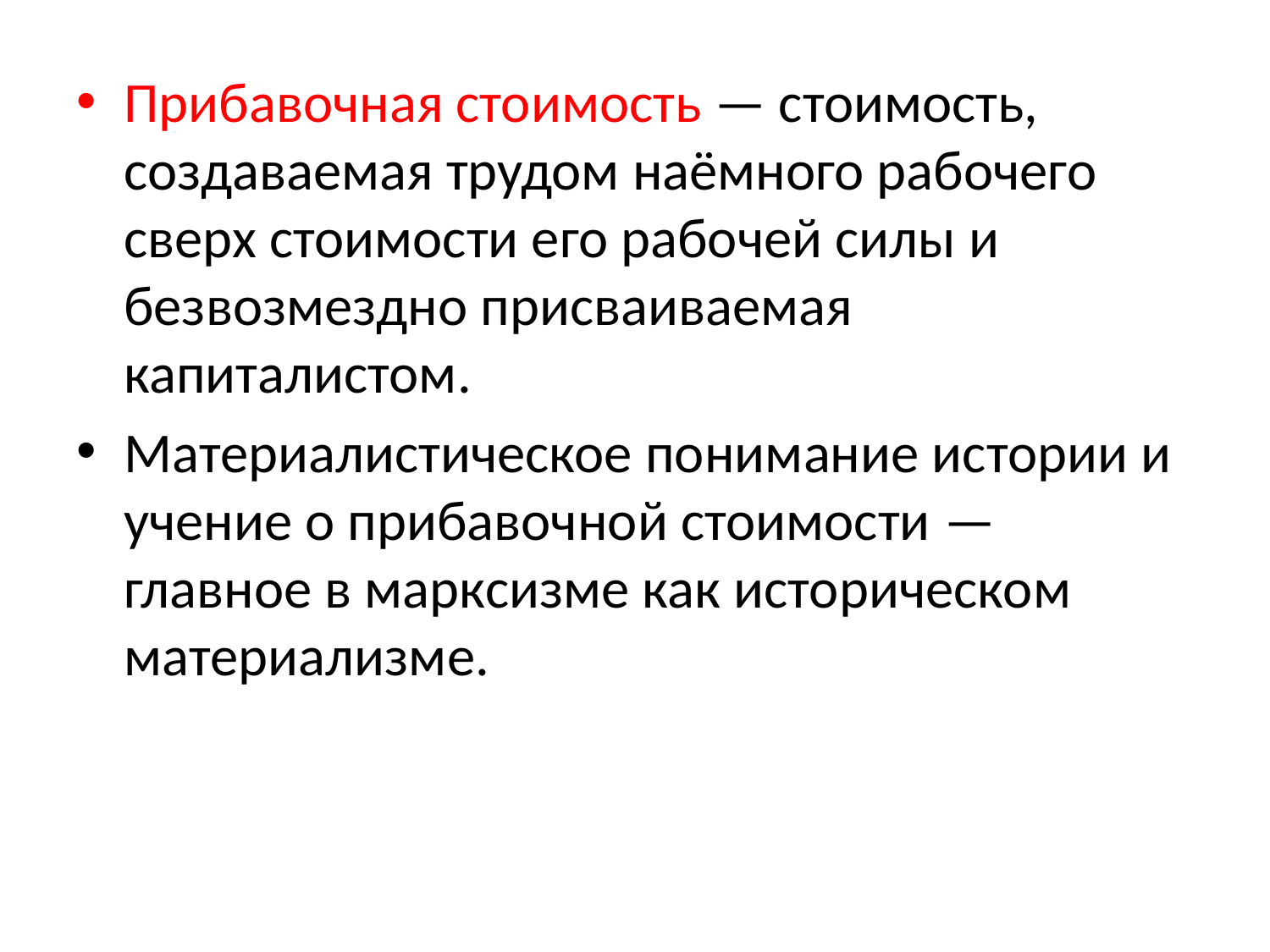

Прибавочная стоимость — стоимость, создаваемая трудом наёмного рабочего сверх стоимости его рабочей силы и безвозмездно присваиваемая капиталистом.
Материалистическое понимание истории и учение о прибавочной стоимости — главное в марксизме как историческом материализме.